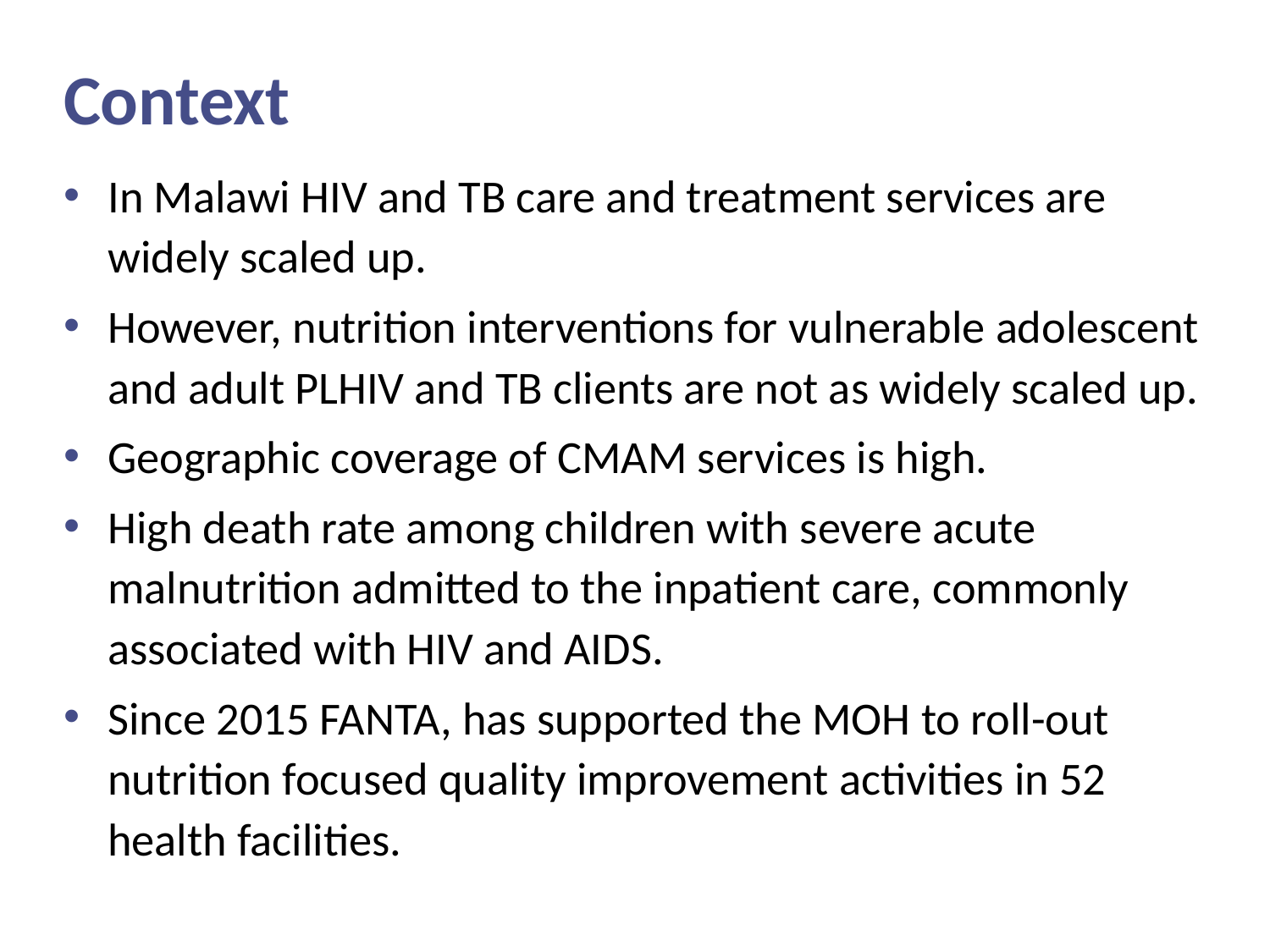

# Context
In Malawi HIV and TB care and treatment services are widely scaled up.
However, nutrition interventions for vulnerable adolescent and adult PLHIV and TB clients are not as widely scaled up.
Geographic coverage of CMAM services is high.
High death rate among children with severe acute malnutrition admitted to the inpatient care, commonly associated with HIV and AIDS.
Since 2015 FANTA, has supported the MOH to roll-out nutrition focused quality improvement activities in 52 health facilities.